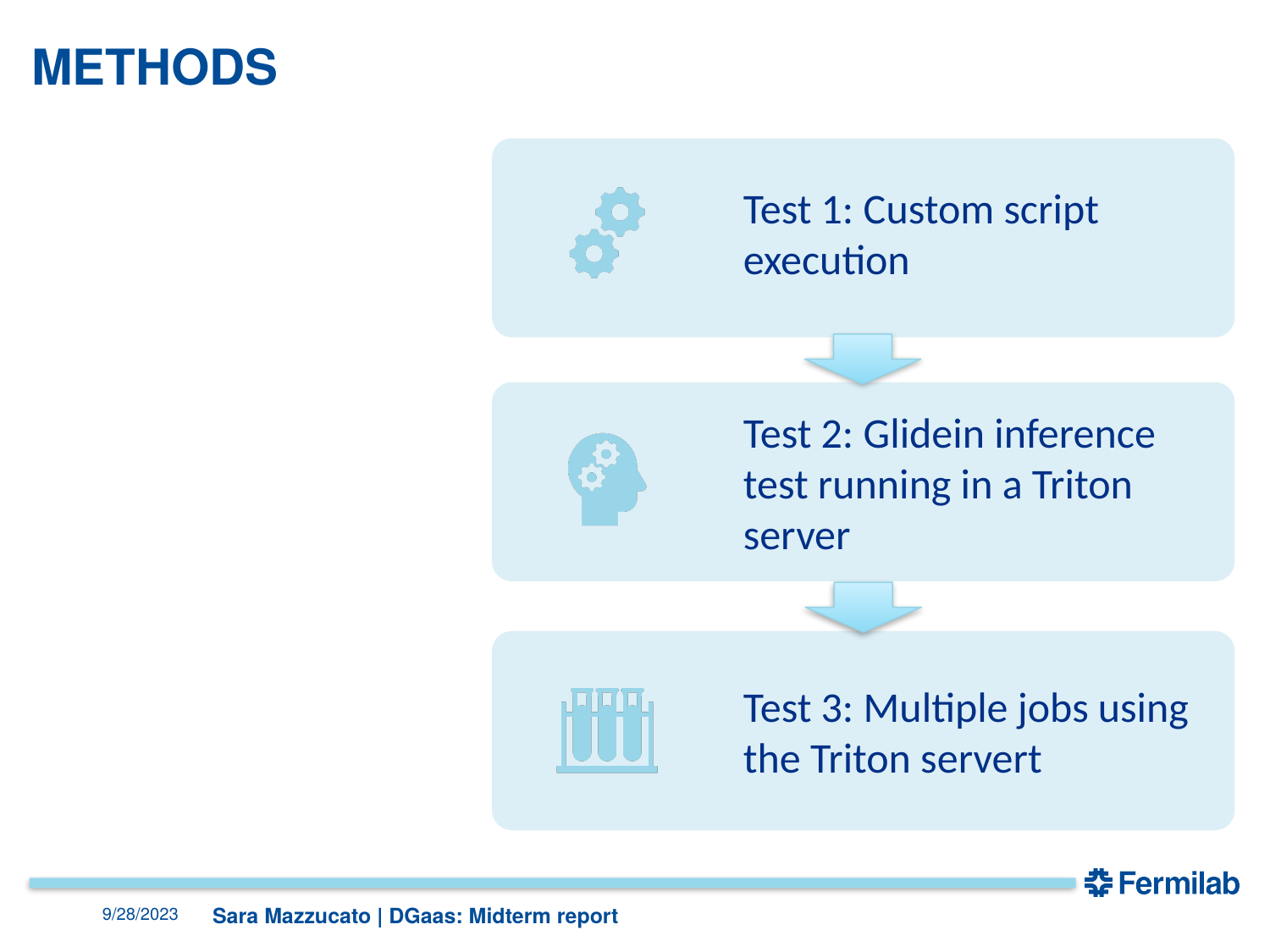

# METHODS
Test 1: Custom script execution
Test 2: Glidein inference test running in a Triton server
Test 3: Multiple jobs using the Triton servert

9/28/2023
Sara Mazzucato | DGaas: Midterm report